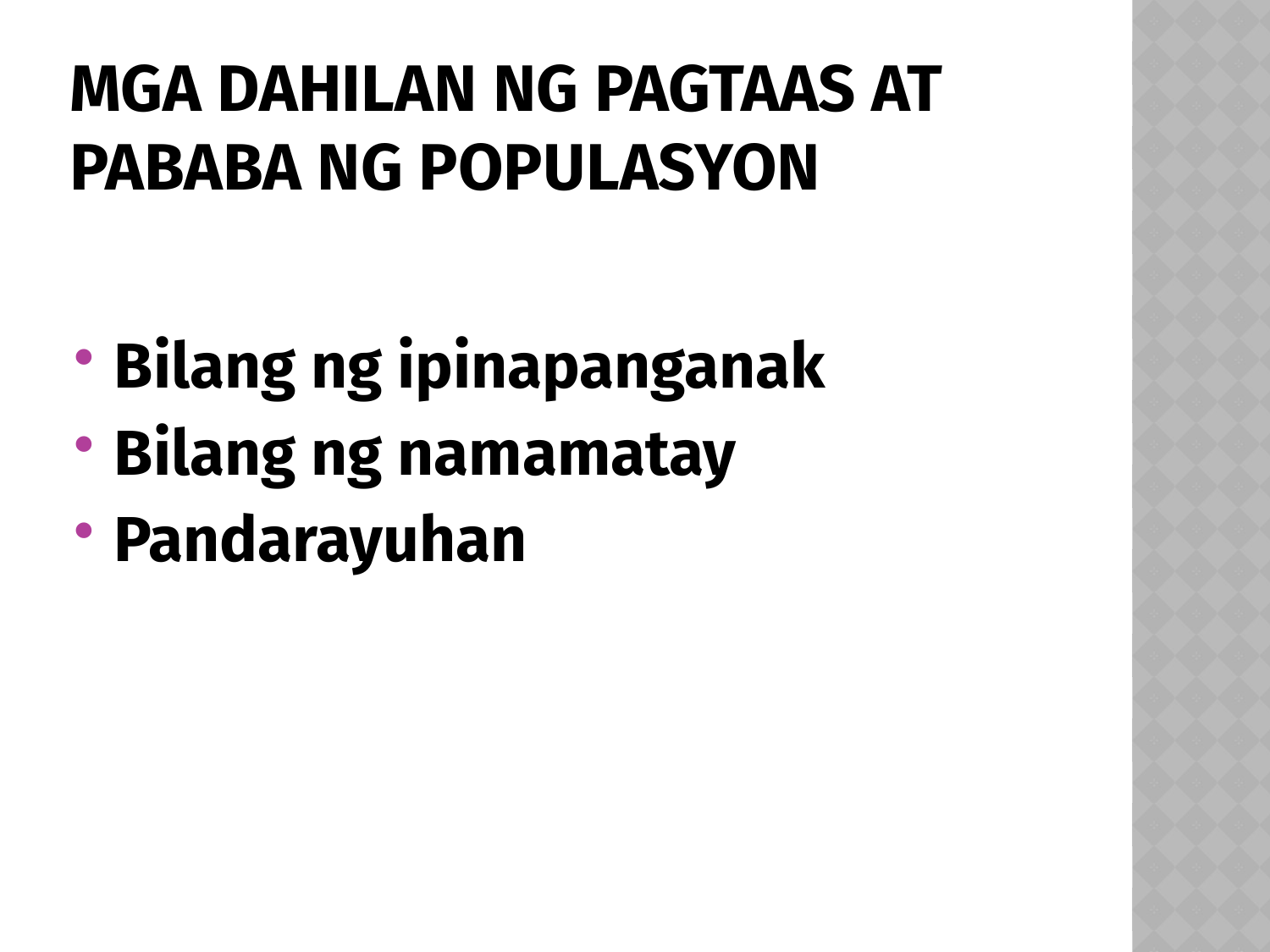

# Mga Dahilan ng Pagtaas at Pababa ng Populasyon
Bilang ng ipinapanganak
Bilang ng namamatay
Pandarayuhan